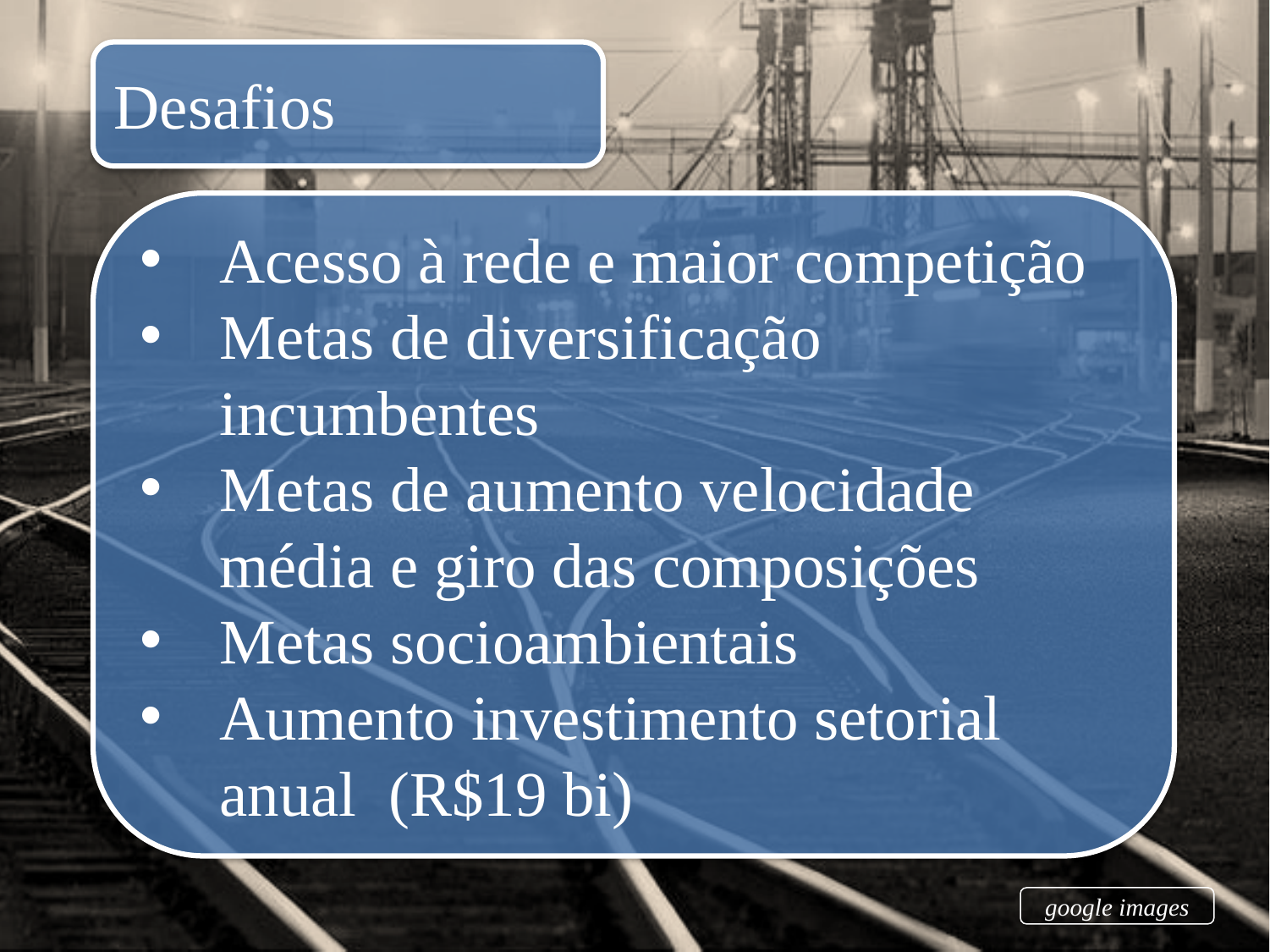

Desafios
Acesso à rede e maior competição
Metas de diversificação incumbentes
Metas de aumento velocidade média e giro das composições
Metas socioambientais
Aumento investimento setorial anual  (R$19 bi)
google images